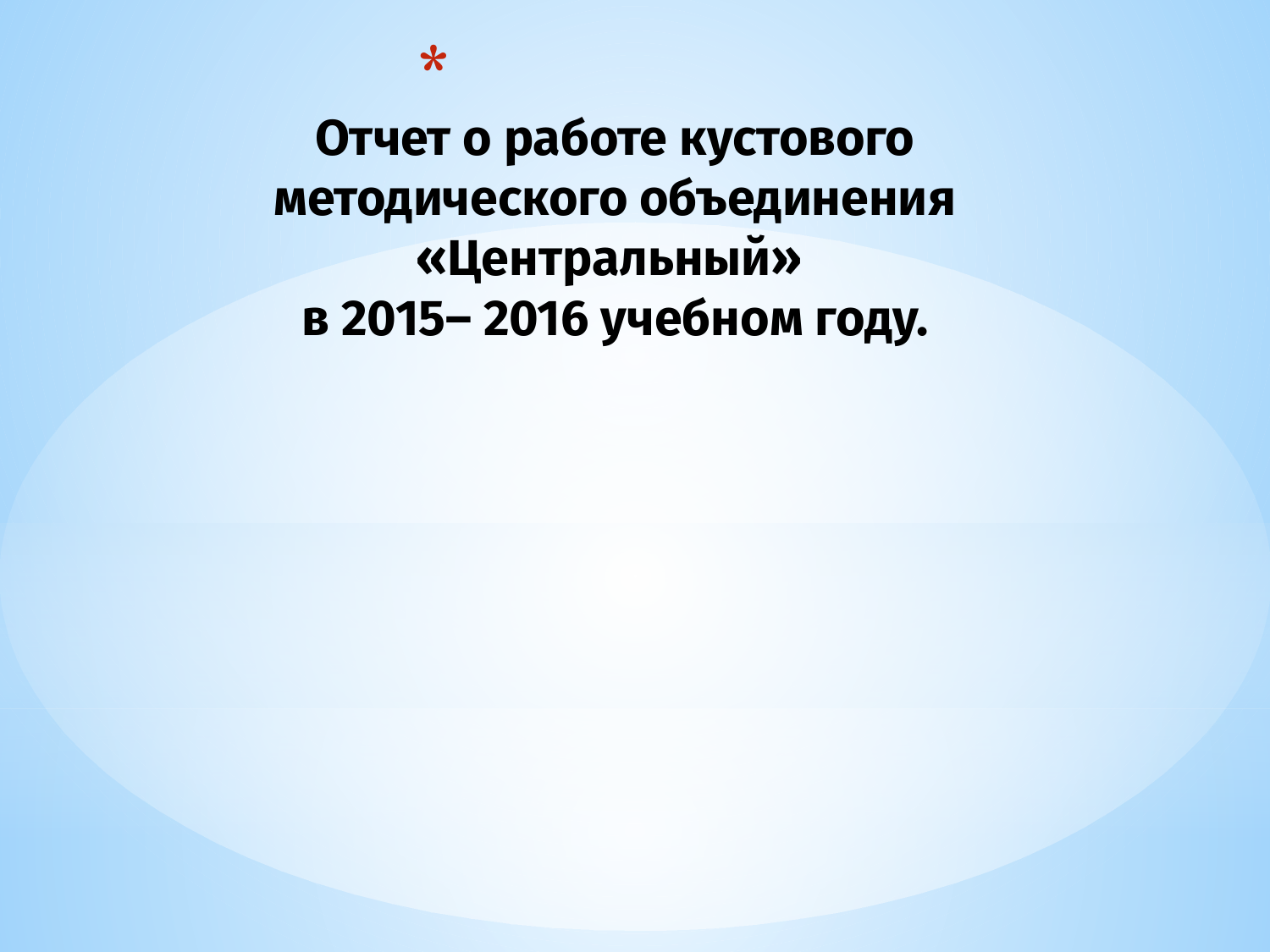

Отчет о работе кустового методического объединения «Центральный»
в 2015– 2016 учебном году.